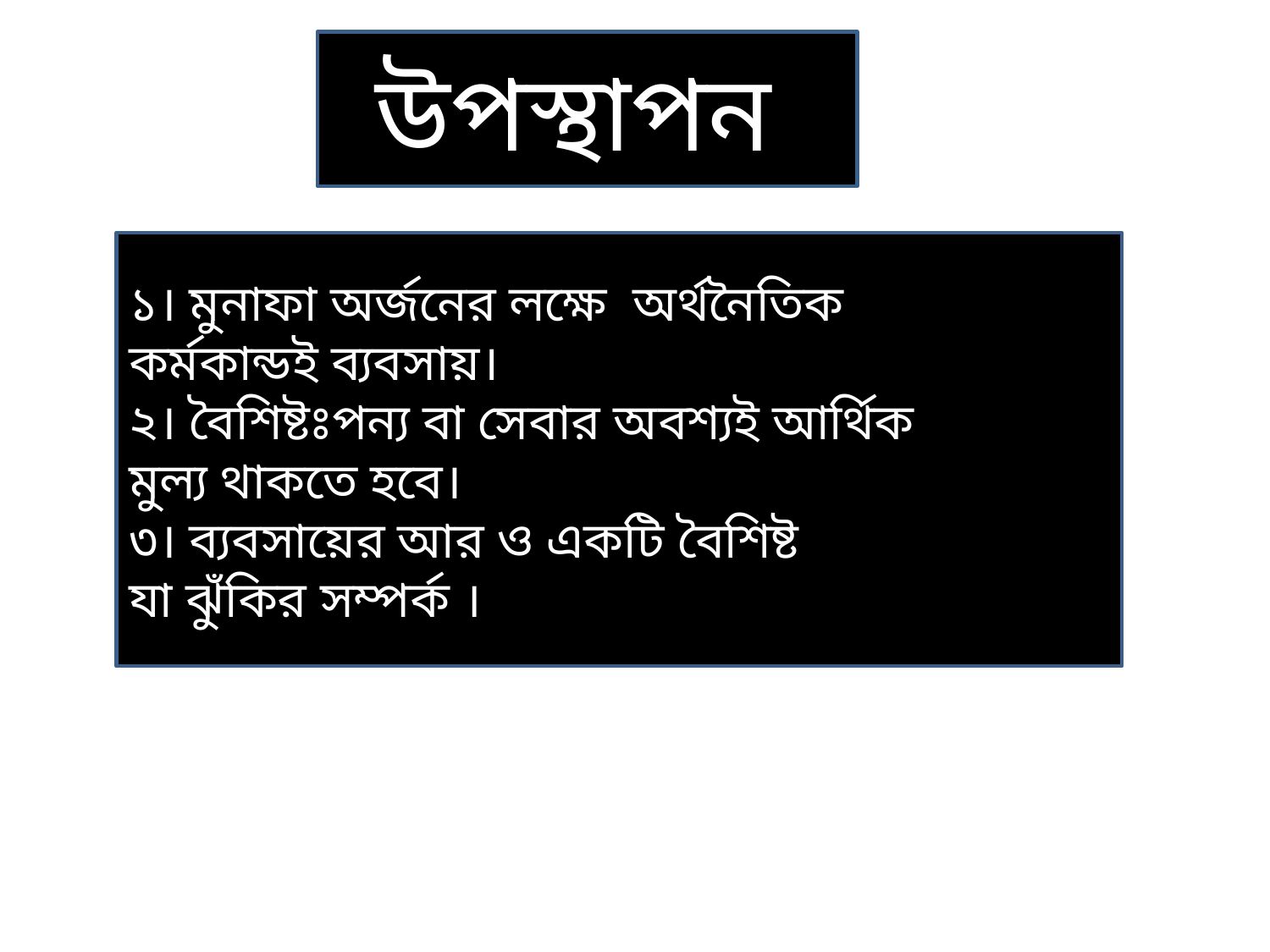

উপস্থাপন
১। মুনাফা অর্জনের লক্ষে  অর্থনৈতিক
কর্মকান্ডই ব্যবসায়।
২। বৈশিষ্টঃপন্য বা সেবার অবশ্যই আর্থিক
মুল্য থাকতে হবে।
৩। ব্যবসায়ের আর ও একটি বৈশিষ্ট
যা ঝুঁকির সম্পর্ক ।